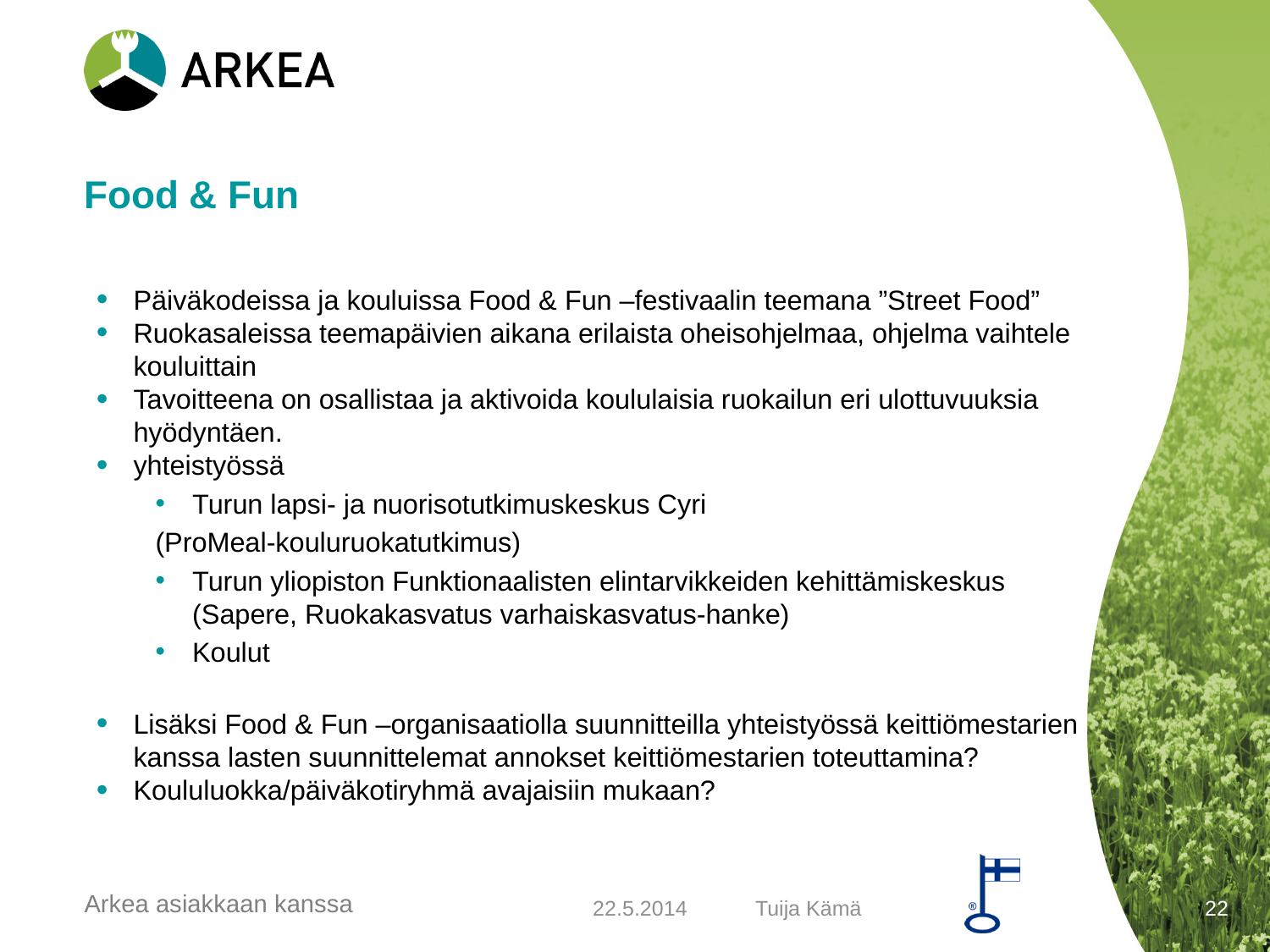

# Food & Fun
Päiväkodeissa ja kouluissa Food & Fun –festivaalin teemana ”Street Food”
Ruokasaleissa teemapäivien aikana erilaista oheisohjelmaa, ohjelma vaihtele kouluittain
Tavoitteena on osallistaa ja aktivoida koululaisia ruokailun eri ulottuvuuksia hyödyntäen.
yhteistyössä
Turun lapsi- ja nuorisotutkimuskeskus Cyri
		(ProMeal-kouluruokatutkimus)
Turun yliopiston Funktionaalisten elintarvikkeiden kehittämiskeskus 		(Sapere, Ruokakasvatus varhaiskasvatus-hanke)
Koulut

Lisäksi Food & Fun –organisaatiolla suunnitteilla yhteistyössä keittiömestarien kanssa lasten suunnittelemat annokset keittiömestarien toteuttamina?
Koululuokka/päiväkotiryhmä avajaisiin mukaan?
22.5.2014
Tuija Kämä
22